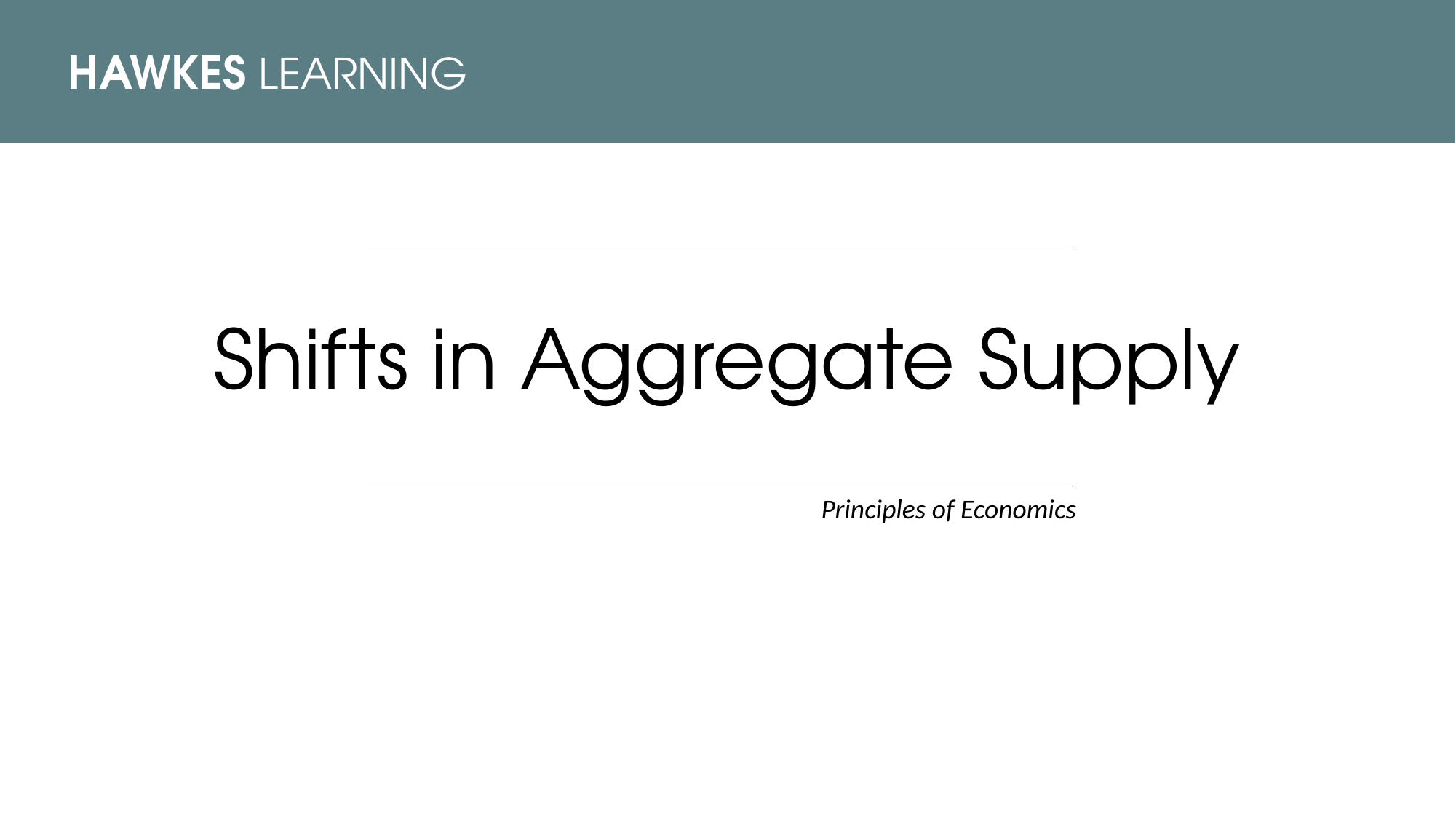

HAWKES LEARNING
Shifts in Aggregate Supply
Principles of Economics